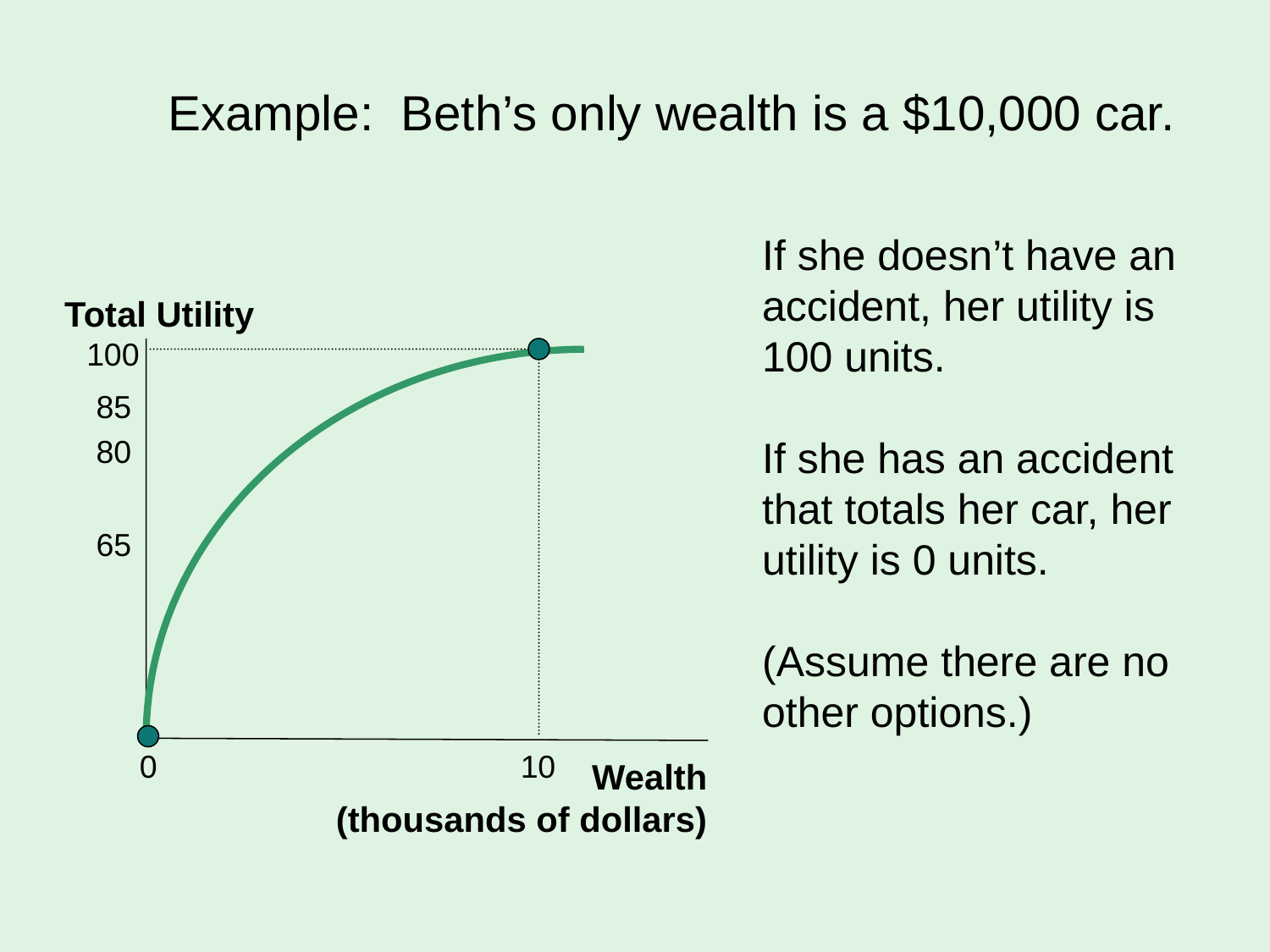

# Example:  Beth’s only wealth is a $10,000 car.
If she doesn’t have an accident, her utility is 100 units.

If she has an accident that totals her car, her utility is 0 units.

(Assume there are no other options.)
Total Utility
100

85
80
65

0
10
Wealth
(thousands of dollars)